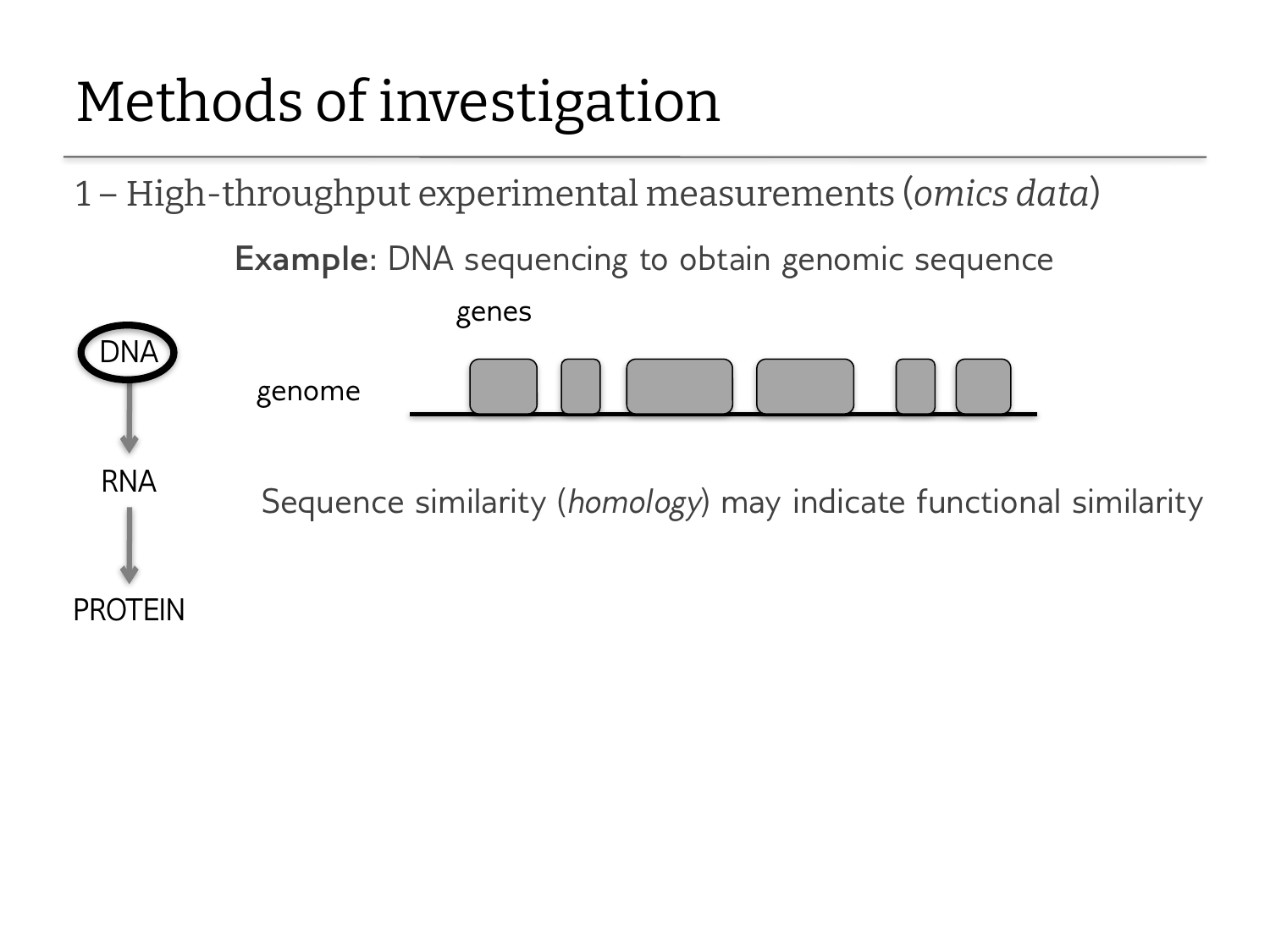

Methods of investigation
1 – High-throughput experimental measurements (omics data)
Example: DNA sequencing to obtain genomic sequence
genes
DNA

genome
RNA
Sequence similarity (homology) may indicate functional similarity
PROTEIN